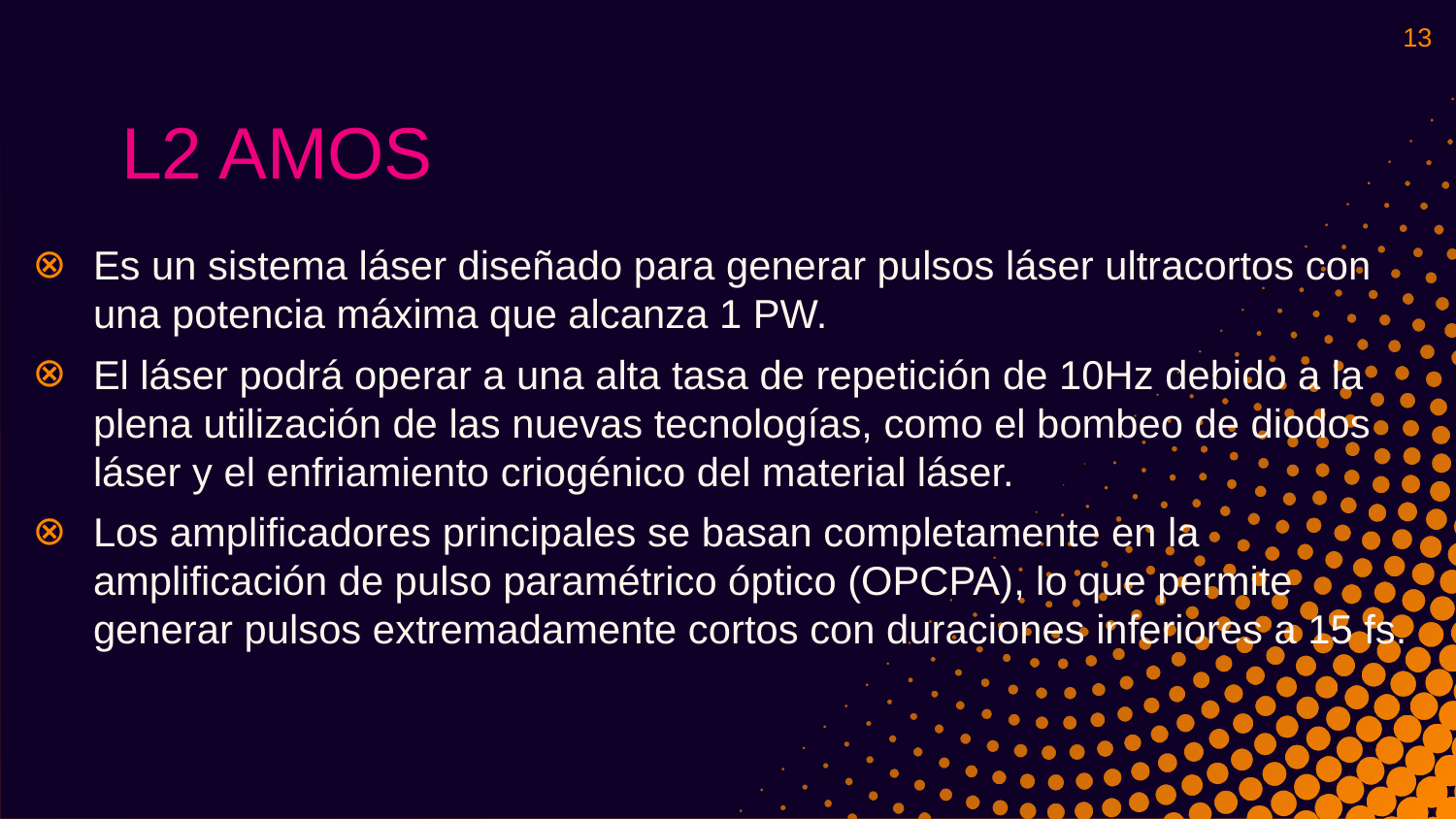

13
# L2 AMOS
Es un sistema láser diseñado para generar pulsos láser ultracortos con una potencia máxima que alcanza 1 PW.
El láser podrá operar a una alta tasa de repetición de 10Hz debido a la plena utilización de las nuevas tecnologías, como el bombeo de diodos láser y el enfriamiento criogénico del material láser.
Los amplificadores principales se basan completamente en la amplificación de pulso paramétrico óptico (OPCPA), lo que permite generar pulsos extremadamente cortos con duraciones inferiores a 15 fs.